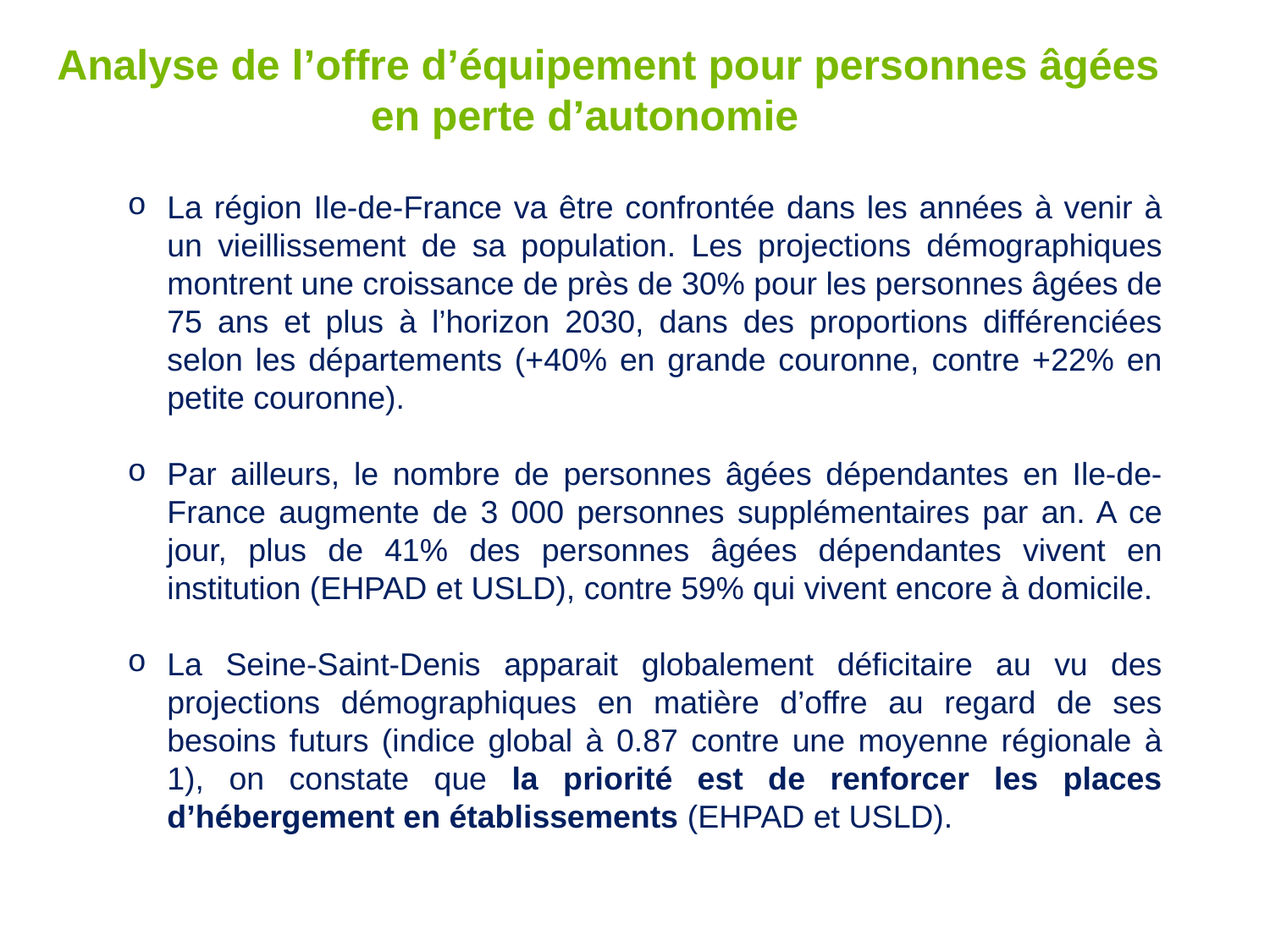

Analyse de l’offre d’équipement pour personnes âgées en perte d’autonomie

La région Ile-de-France va être confrontée dans les années à venir à un vieillissement de sa population. Les projections démographiques montrent une croissance de près de 30% pour les personnes âgées de 75 ans et plus à l’horizon 2030, dans des proportions différenciées selon les départements (+40% en grande couronne, contre +22% en petite couronne).

Par ailleurs, le nombre de personnes âgées dépendantes en Ile-de-France augmente de 3 000 personnes supplémentaires par an. A ce jour, plus de 41% des personnes âgées dépendantes vivent en institution (EHPAD et USLD), contre 59% qui vivent encore à domicile.

La Seine-Saint-Denis apparait globalement déficitaire au vu des projections démographiques en matière d’offre au regard de ses besoins futurs (indice global à 0.87 contre une moyenne régionale à 1), on constate que la priorité est de renforcer les places d’hébergement en établissements (EHPAD et USLD).